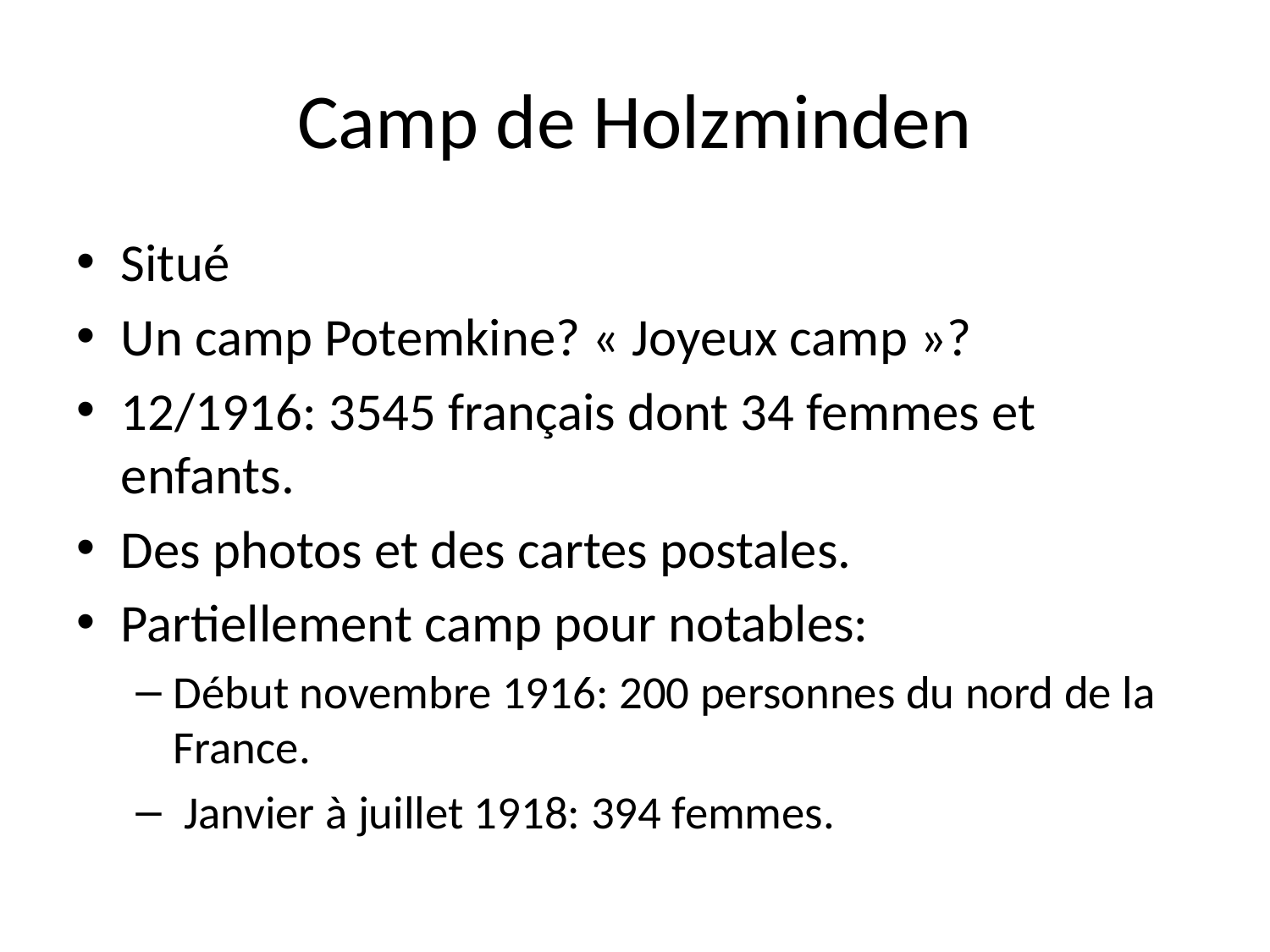

# Camp de Holzminden
Situé
Un camp Potemkine? « Joyeux camp »?
12/1916: 3545 français dont 34 femmes et enfants.
Des photos et des cartes postales.
Partiellement camp pour notables:
Début novembre 1916: 200 personnes du nord de la France.
 Janvier à juillet 1918: 394 femmes.